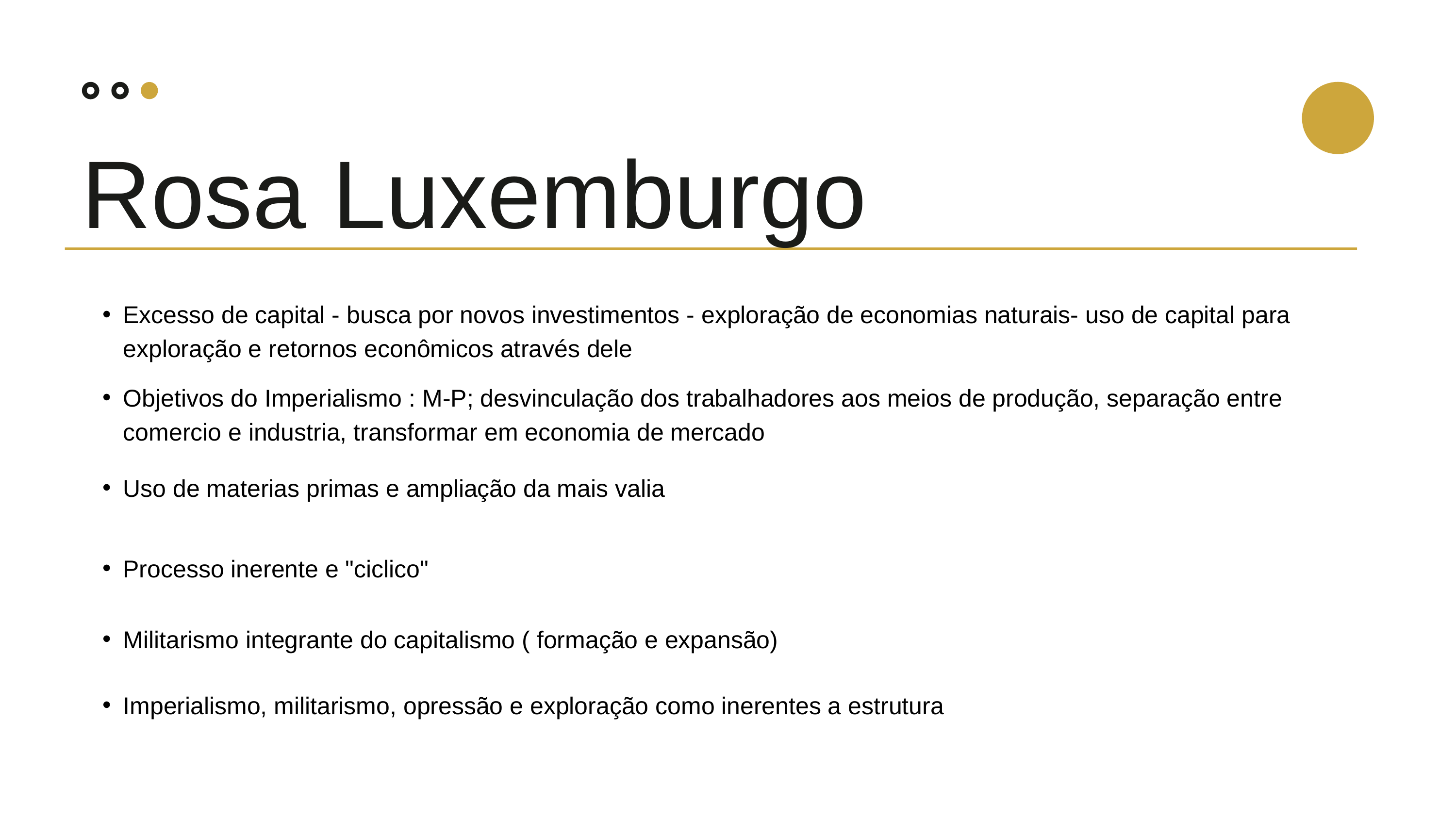

Rosa Luxemburgo

Excesso de capital - busca por novos investimentos - exploração de economias naturais- uso de capital para exploração e retornos econômicos através dele

Objetivos do Imperialismo : M-P; desvinculação dos trabalhadores aos meios de produção, separação entre comercio e industria, transformar em economia de mercado
Uso de materias primas e ampliação da mais valia

Processo inerente e "ciclico"
Militarismo integrante do capitalismo ( formação e expansão)
Imperialismo, militarismo, opressão e exploração como inerentes a estrutura